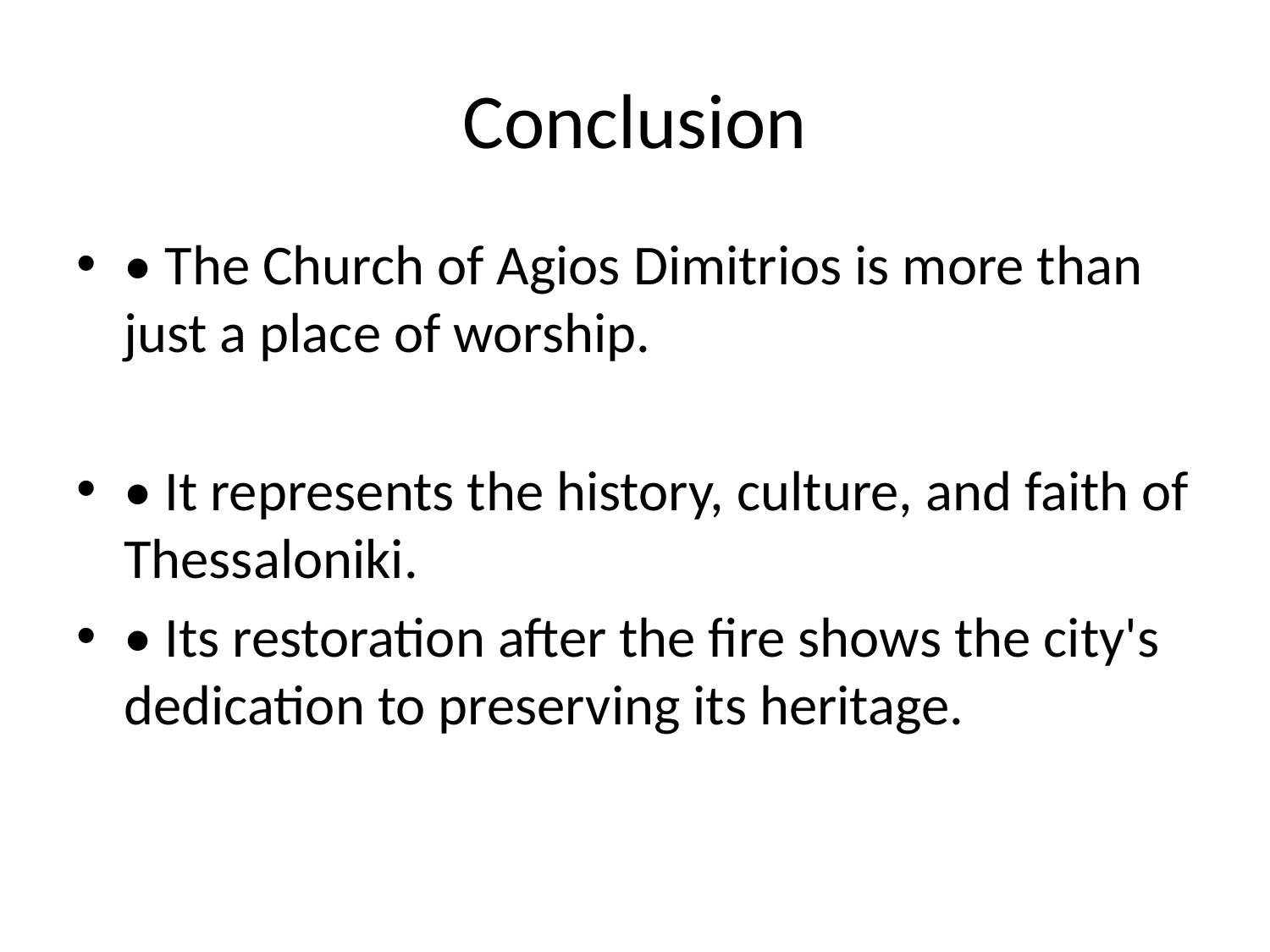

# Conclusion
• The Church of Agios Dimitrios is more than just a place of worship.

• It represents the history, culture, and faith of Thessaloniki.
• Its restoration after the fire shows the city's dedication to preserving its heritage.